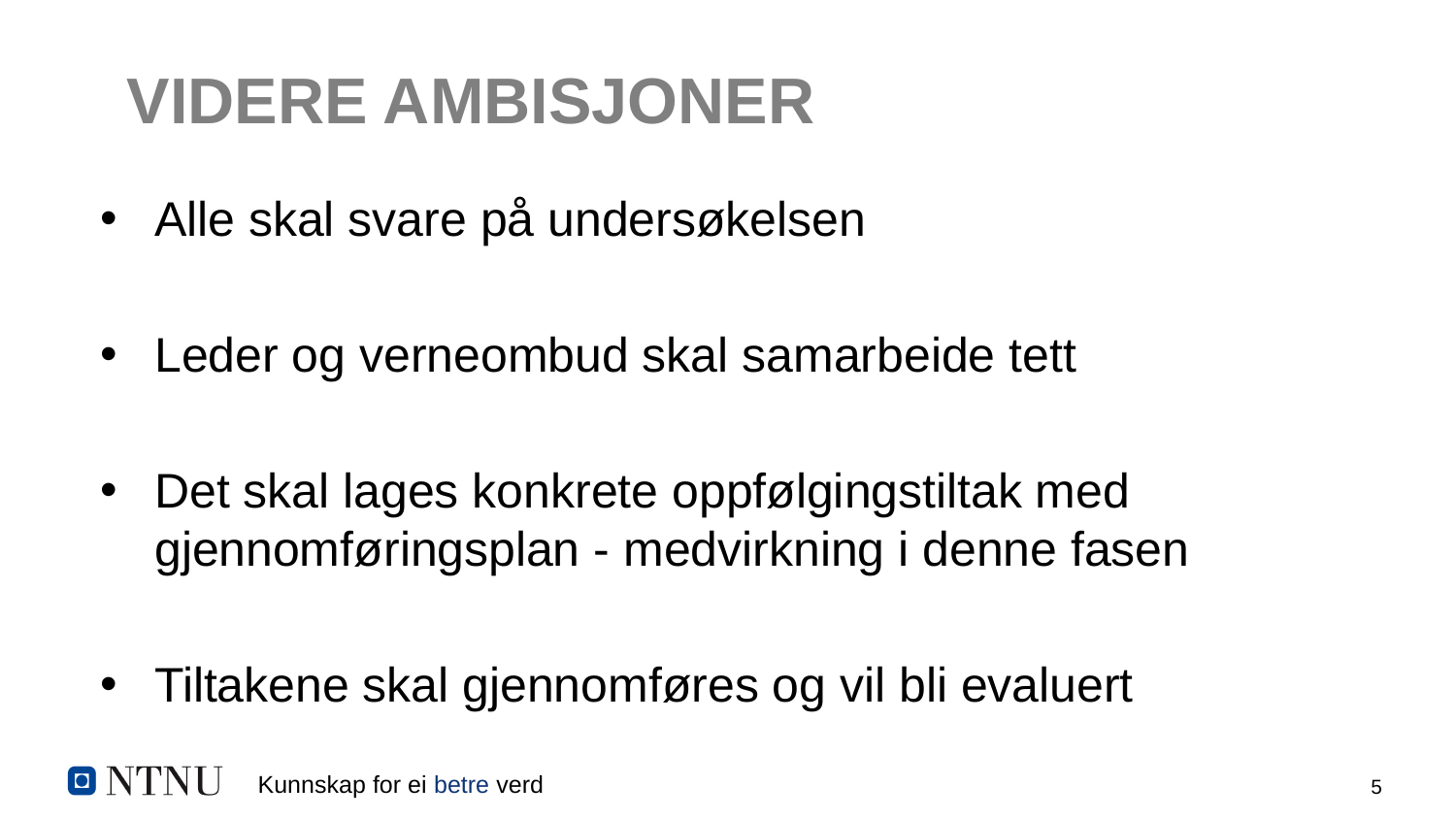

# VIDERE AMBISJONER
Alle skal svare på undersøkelsen

Leder og verneombud skal samarbeide tett

Det skal lages konkrete oppfølgingstiltak med gjennomføringsplan - medvirkning i denne fasen

Tiltakene skal gjennomføres og vil bli evaluert